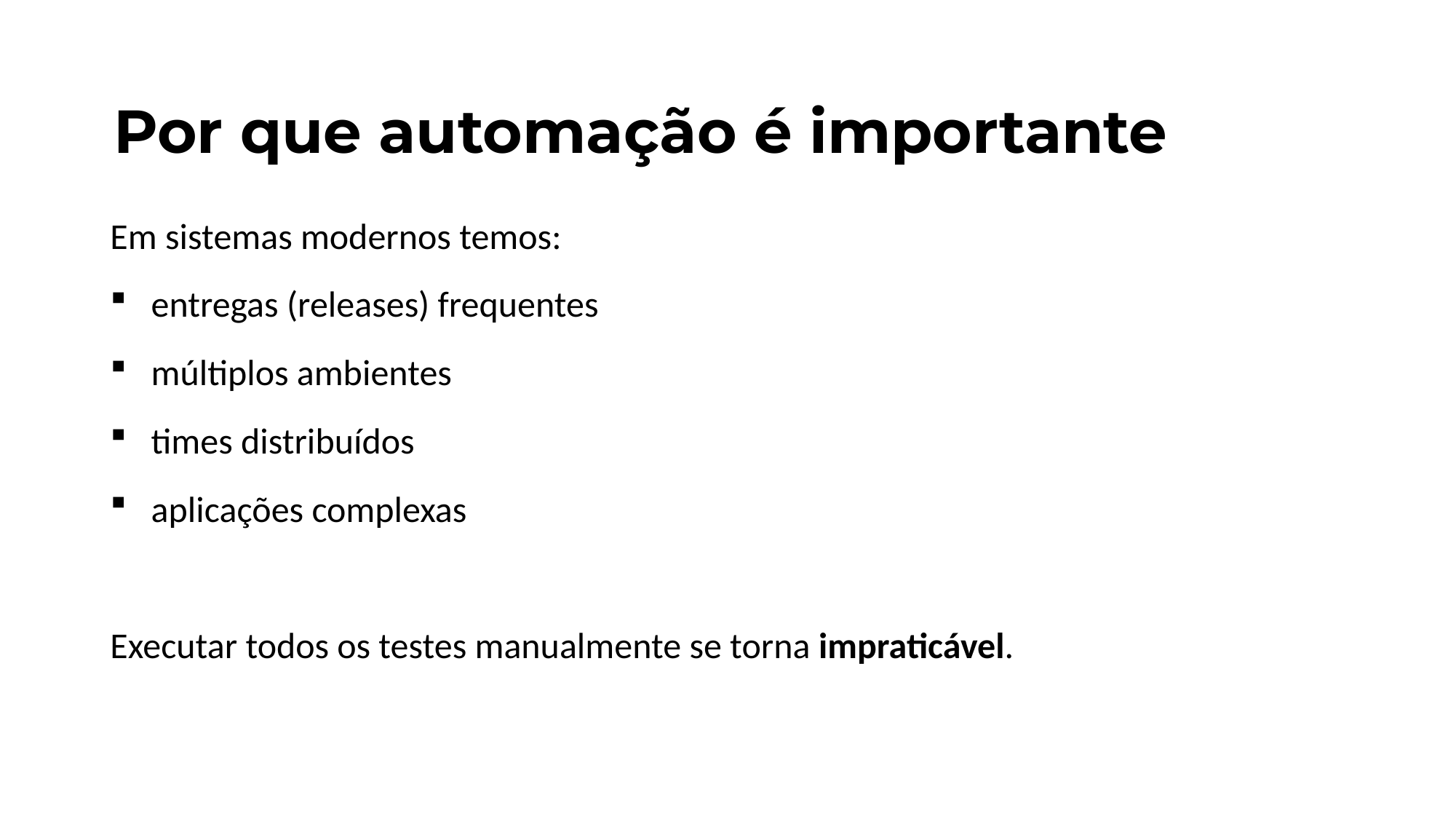

Por que automação é importante
Em sistemas modernos temos:
entregas (releases) frequentes
múltiplos ambientes
times distribuídos
aplicações complexas

Executar todos os testes manualmente se torna impraticável.